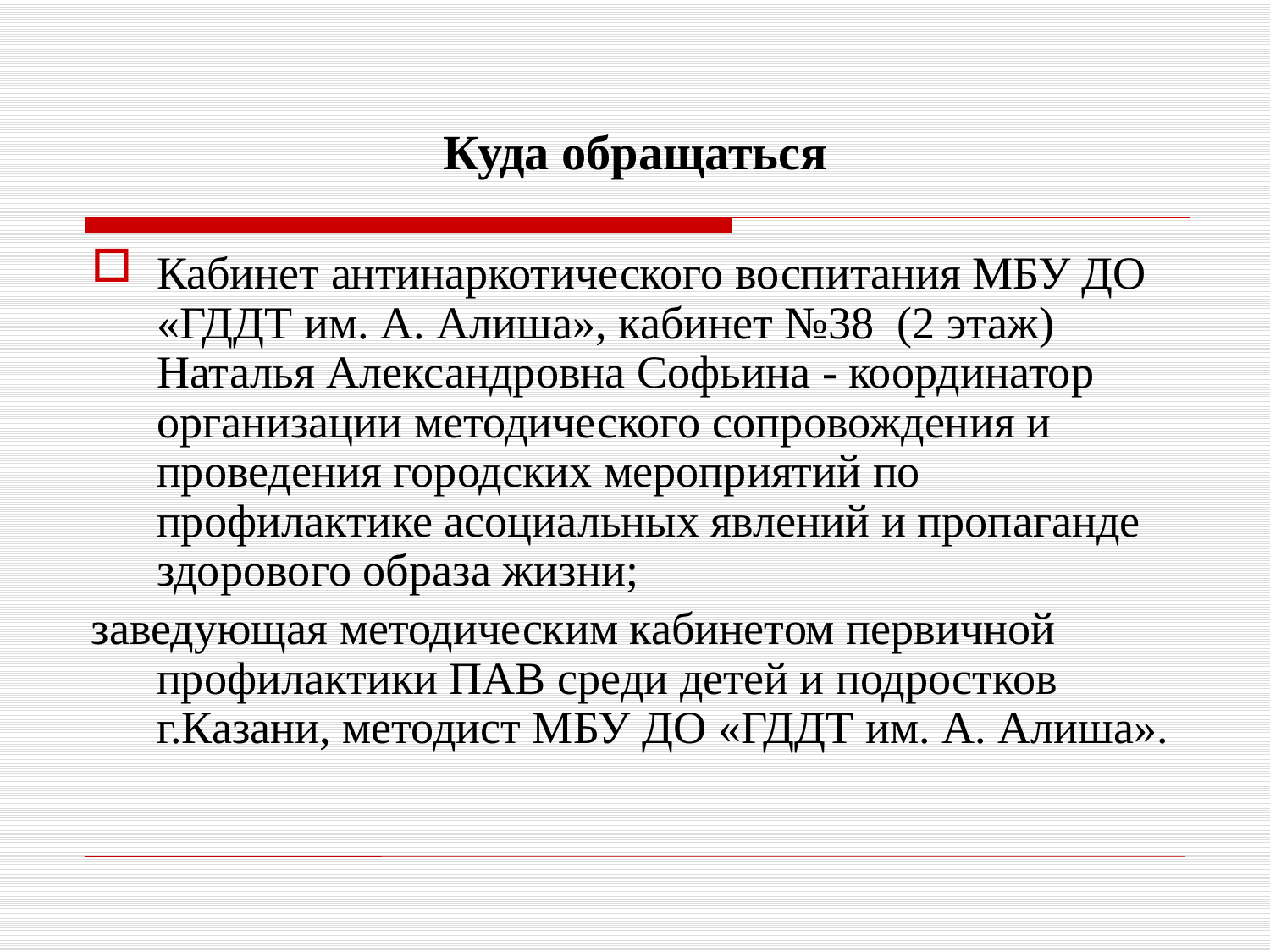

# Куда обращаться
Кабинет антинаркотического воспитания МБУ ДО «ГДДТ им. А. Алиша», кабинет №38  (2 этаж) Наталья Александровна Софьина - координатор организации методического сопровождения и проведения городских мероприятий по профилактике асоциальных явлений и пропаганде здорового образа жизни;
заведующая методическим кабинетом первичной профилактики ПАВ среди детей и подростков г.Казани, методист МБУ ДО «ГДДТ им. А. Алиша».